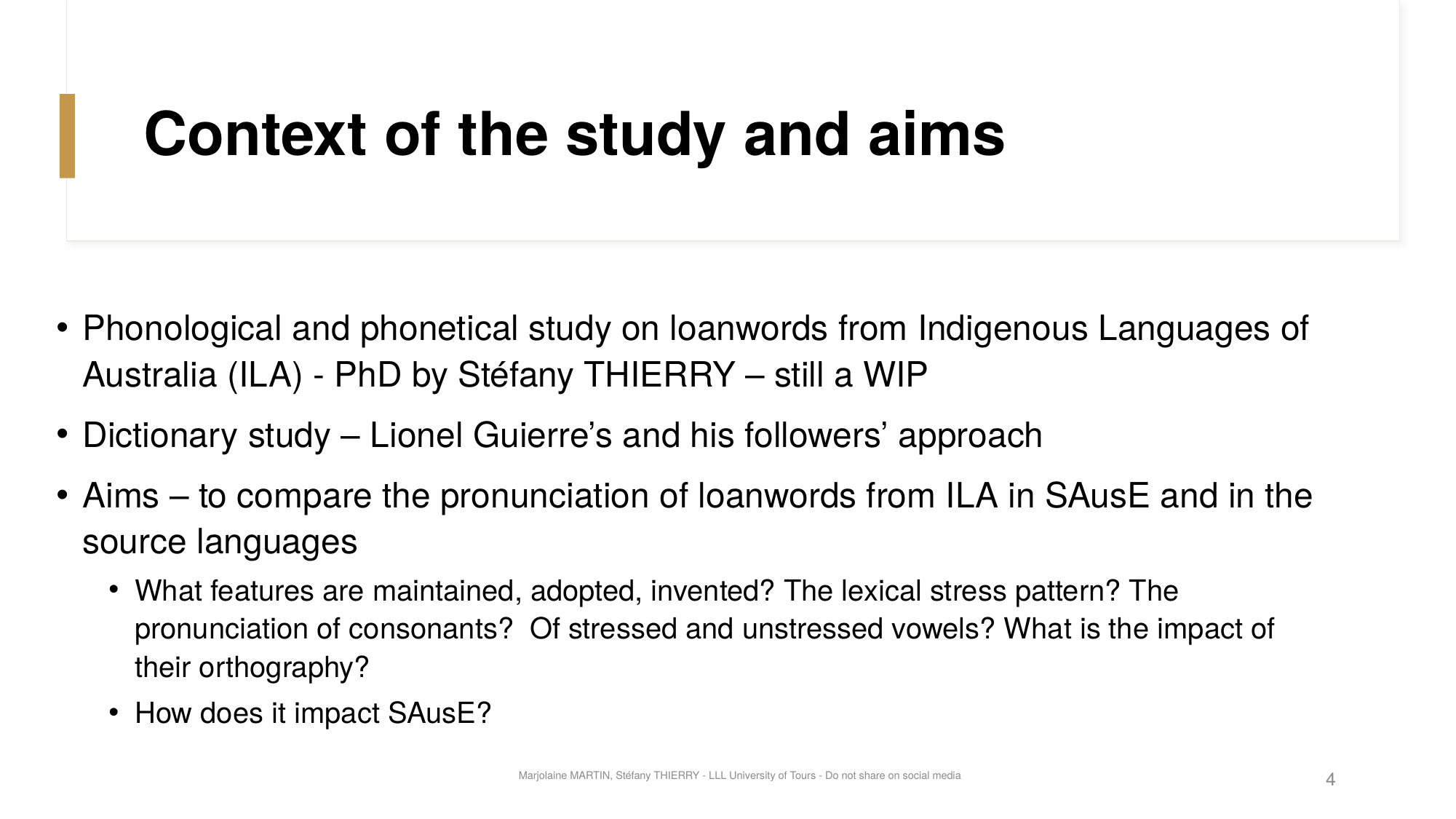

# Context of the study and aims
Phonological and phonetical study on loanwords from Indigenous Languages of Australia (ILA) - PhD by Stéfany THIERRY – still a WIP
Dictionary study – Lionel Guierre’s and his followers’ approach
Aims – to compare the pronunciation of loanwords from ILA in SAusE and in the source languages
What features are maintained, adopted, invented? The lexical stress pattern? The pronunciation of consonants?  Of stressed and unstressed vowels? What is the impact of their orthography?
How does it impact SAusE?

Marjolaine MARTIN, Stéfany THIERRY - LLL University of Tours - Do not share on social media
4